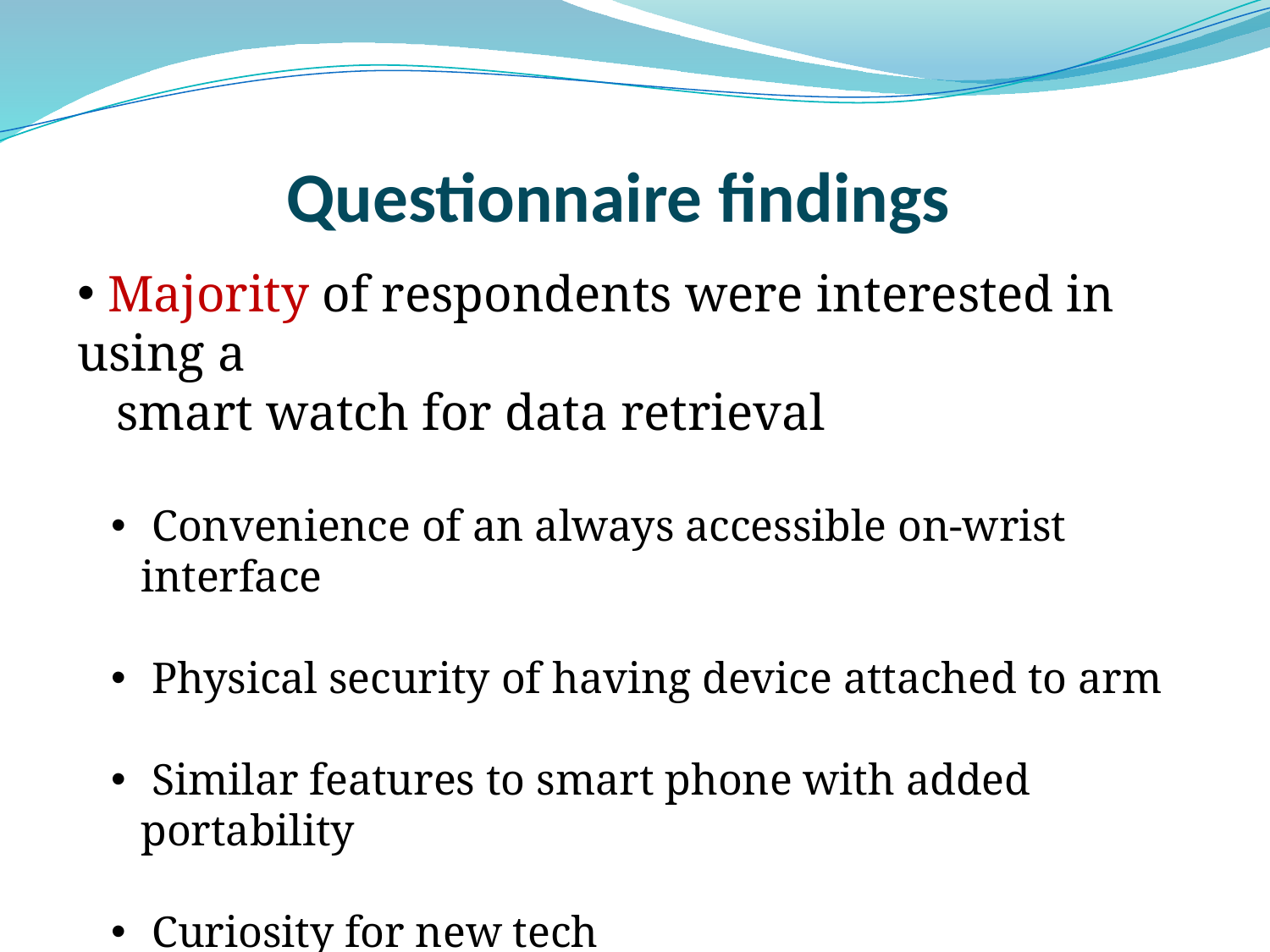

# Questionnaire findings
 Majority of respondents were interested in using a
   smart watch for data retrieval

 Convenience of an always accessible on-wrist interface

 Physical security of having device attached to arm

 Similar features to smart phone with added portability

 Curiosity for new tech